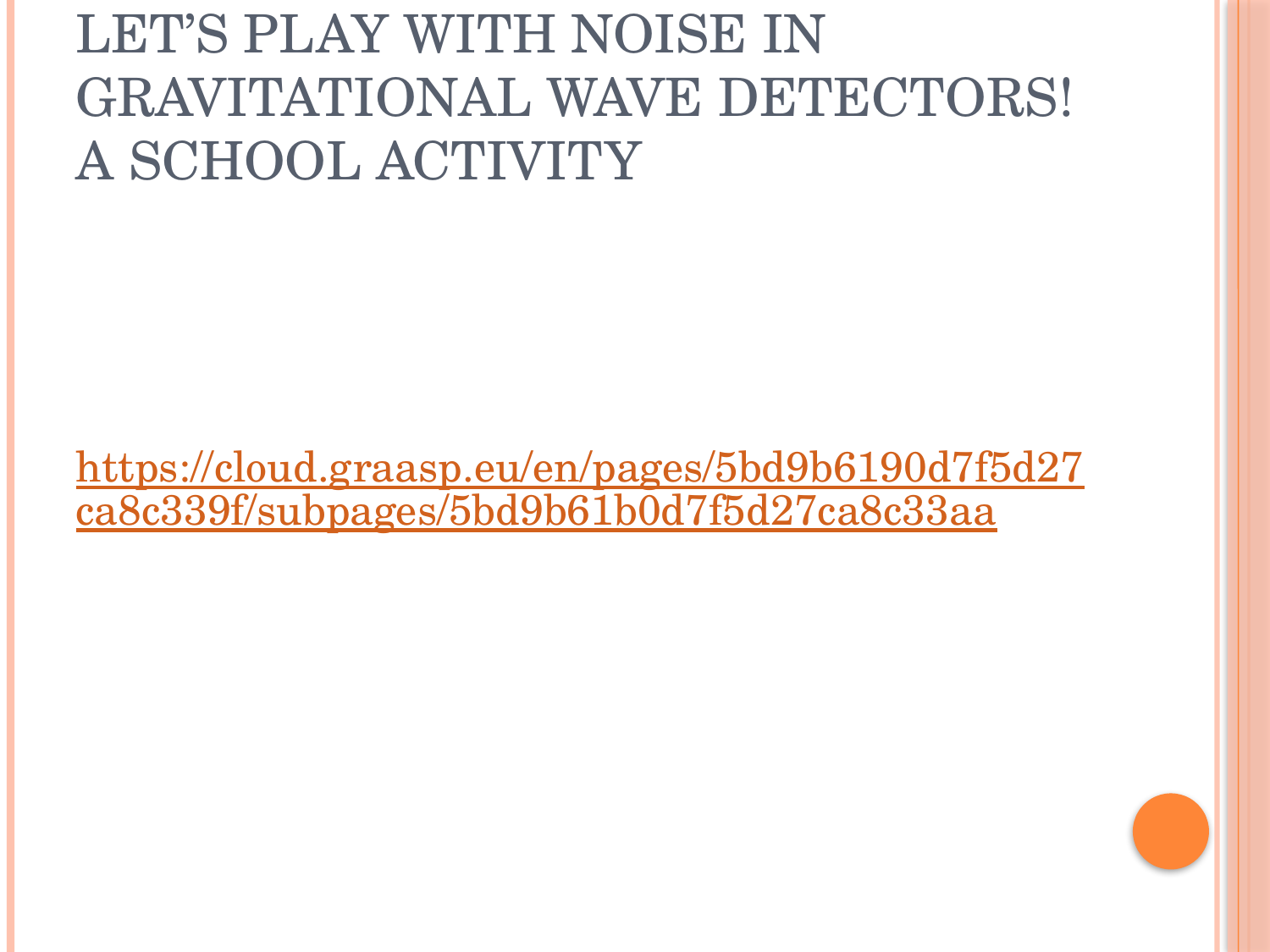

# Let’s play with noise in gravitational wave detectors! A school activity
https://cloud.graasp.eu/en/pages/5bd9b6190d7f5d27ca8c339f/subpages/5bd9b61b0d7f5d27ca8c33aa